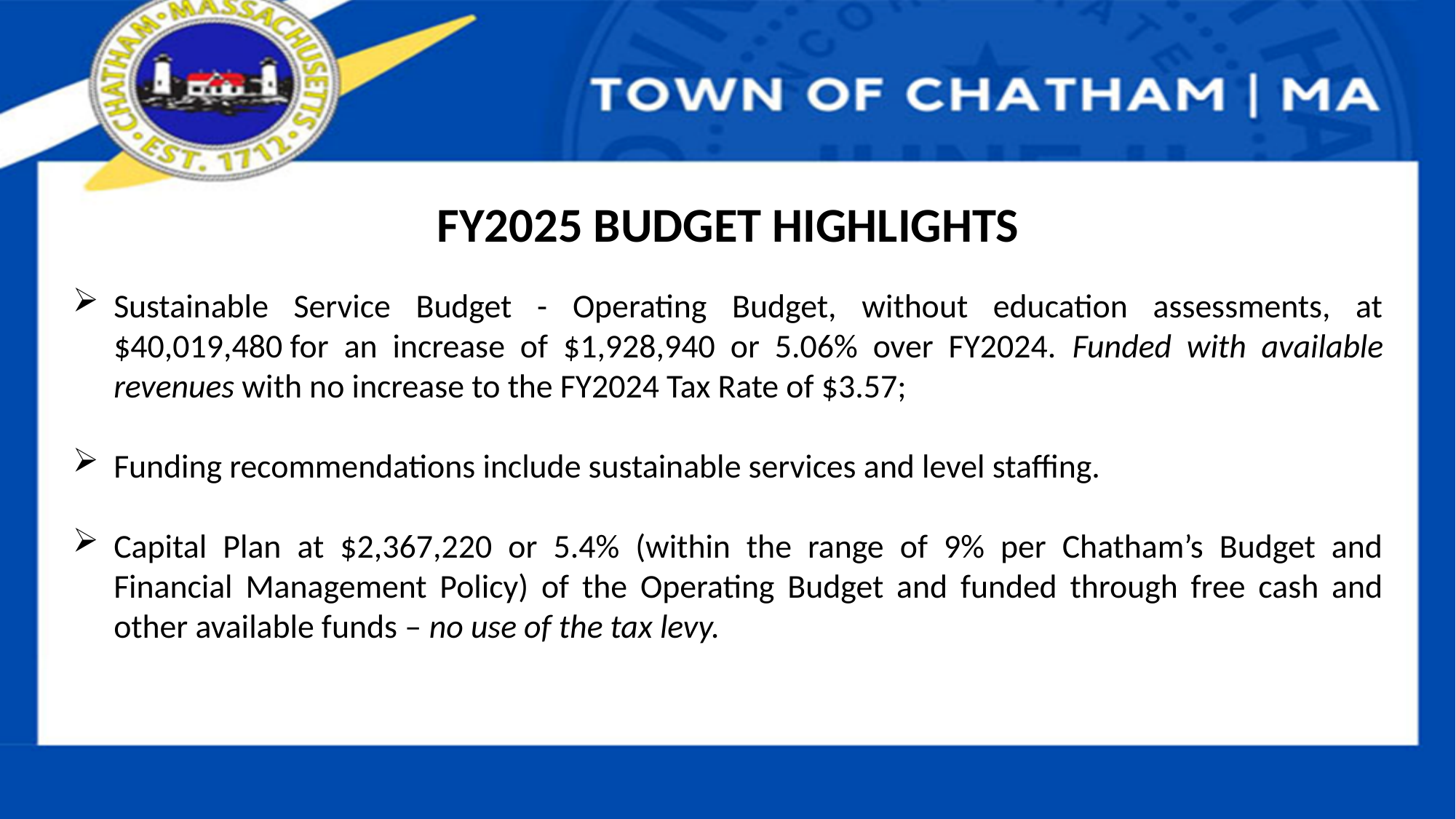

FY2025 Budget Highlights

Sustainable Service Budget - Operating Budget, without education assessments, at $40,019,480 for an increase of $1,928,940 or 5.06% over FY2024. Funded with available revenues with no increase to the FY2024 Tax Rate of $3.57;

Funding recommendations include sustainable services and level staffing.

Capital Plan at $2,367,220 or 5.4% (within the range of 9% per Chatham’s Budget and Financial Management Policy) of the Operating Budget and funded through free cash and other available funds – no use of the tax levy.